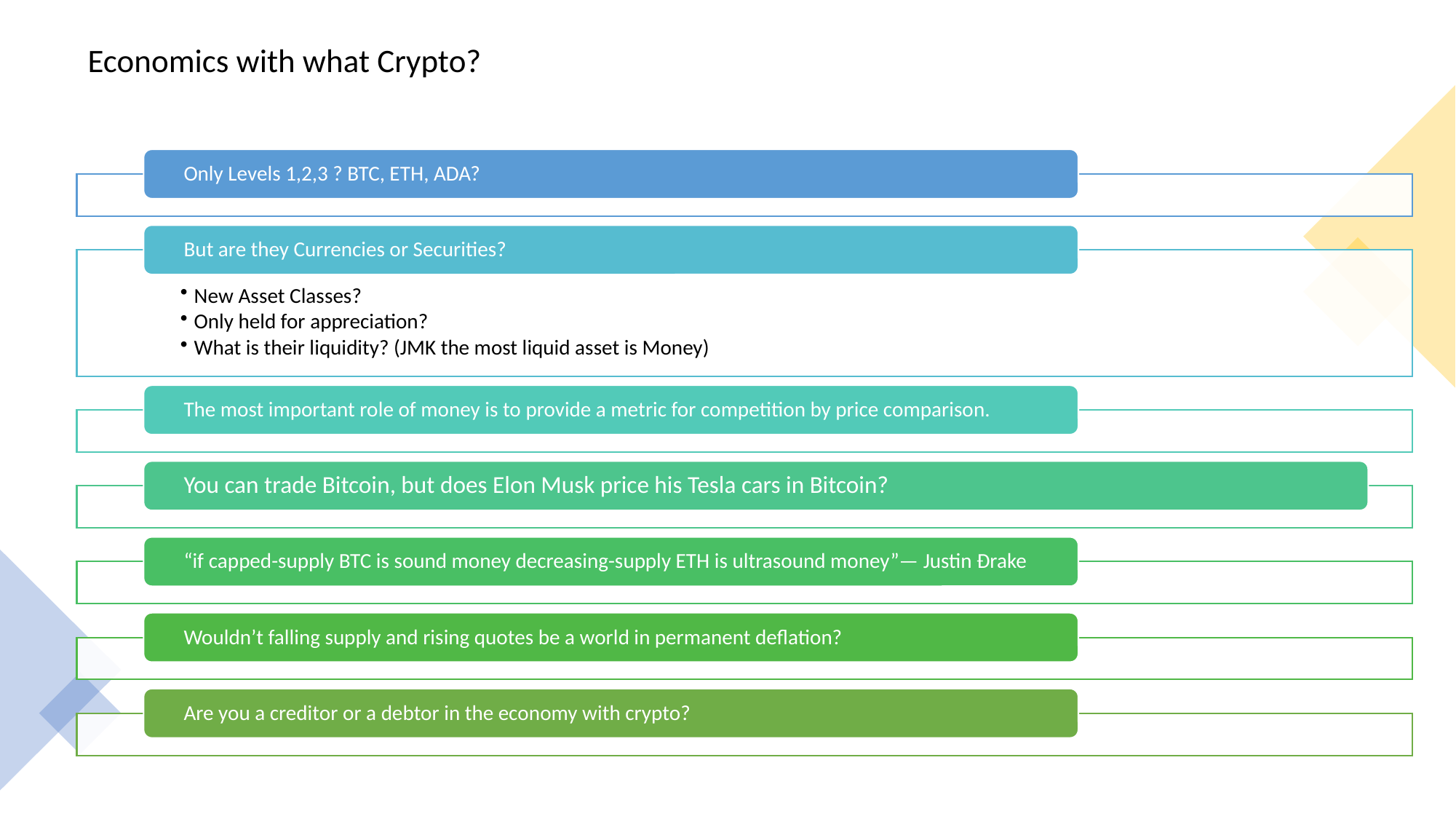

# Economics with what Crypto?
Only Levels 1,2,3 ? BTC, ETH, ADA?
New Asset Classes?
Only held for appreciation?
What is their liquidity? (JMK the most liquid asset is Money)
But are they Currencies or Securities?
The most important role of money is to provide a metric for competition by price comparison.
You can trade Bitcoin, but does Elon Musk price his Tesla cars in Bitcoin?
“if capped-supply BTC is sound money decreasing-supply ETH is ultrasound money”— Justin Ðrake
Wouldn’t falling supply and rising quotes be a world in permanent deflation?
Are you a creditor or a debtor in the economy with crypto?